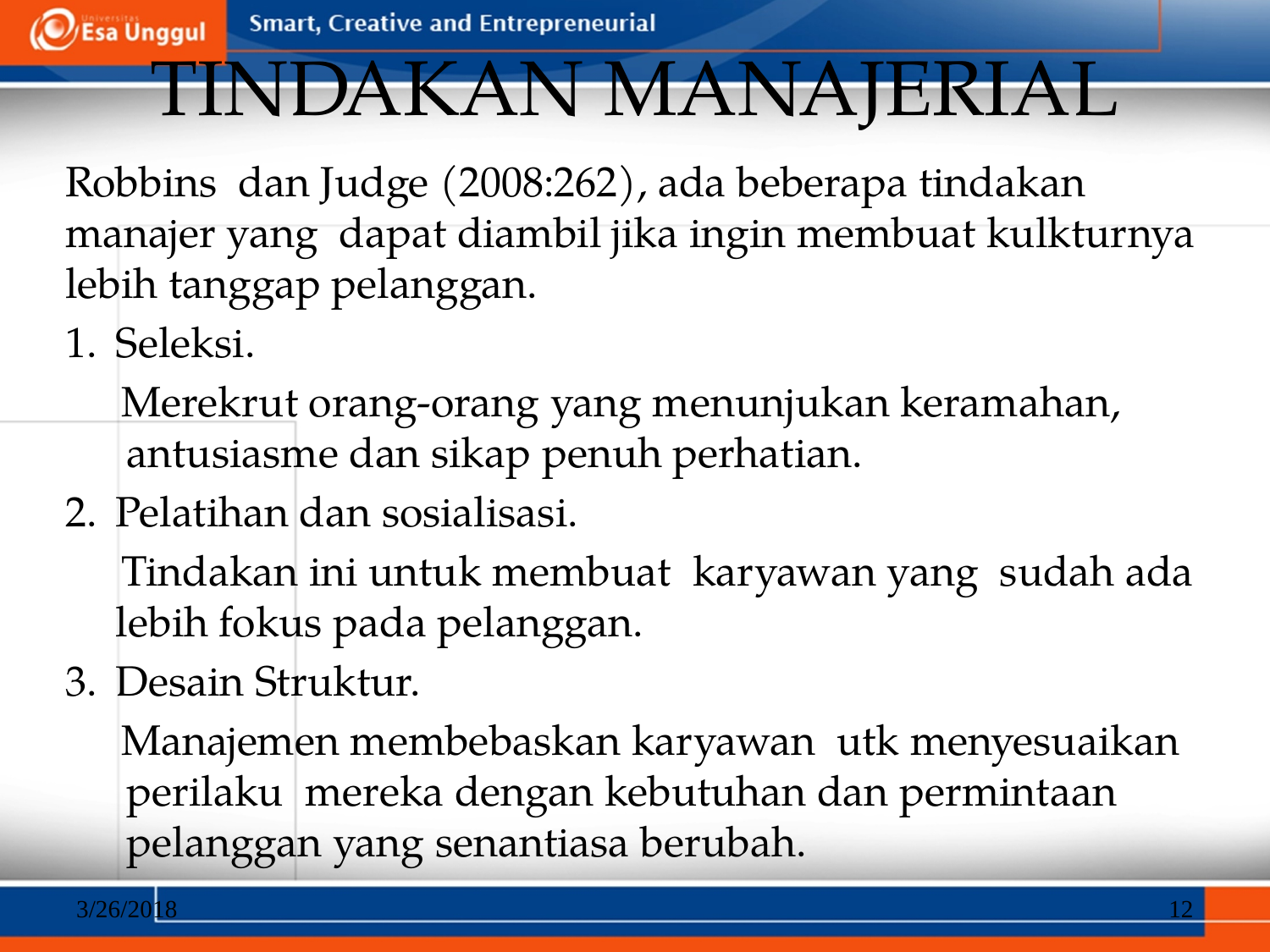

# TINDAKAN MANAJERIAL
Robbins  dan Judge (2008:262), ada beberapa tindakan manajer yang  dapat diambil jika ingin membuat kulkturnya  lebih tanggap pelanggan.
Seleksi.
Merekrut orang-orang yang menunjukan keramahan, antusiasme dan sikap penuh perhatian.
Pelatihan dan sosialisasi.
Tindakan ini untuk membuat  karyawan yang  sudah ada lebih fokus pada pelanggan.
Desain Struktur.
Manajemen membebaskan karyawan  utk menyesuaikan perilaku  mereka dengan kebutuhan dan permintaan pelanggan yang senantiasa berubah.
3/26/2018
12